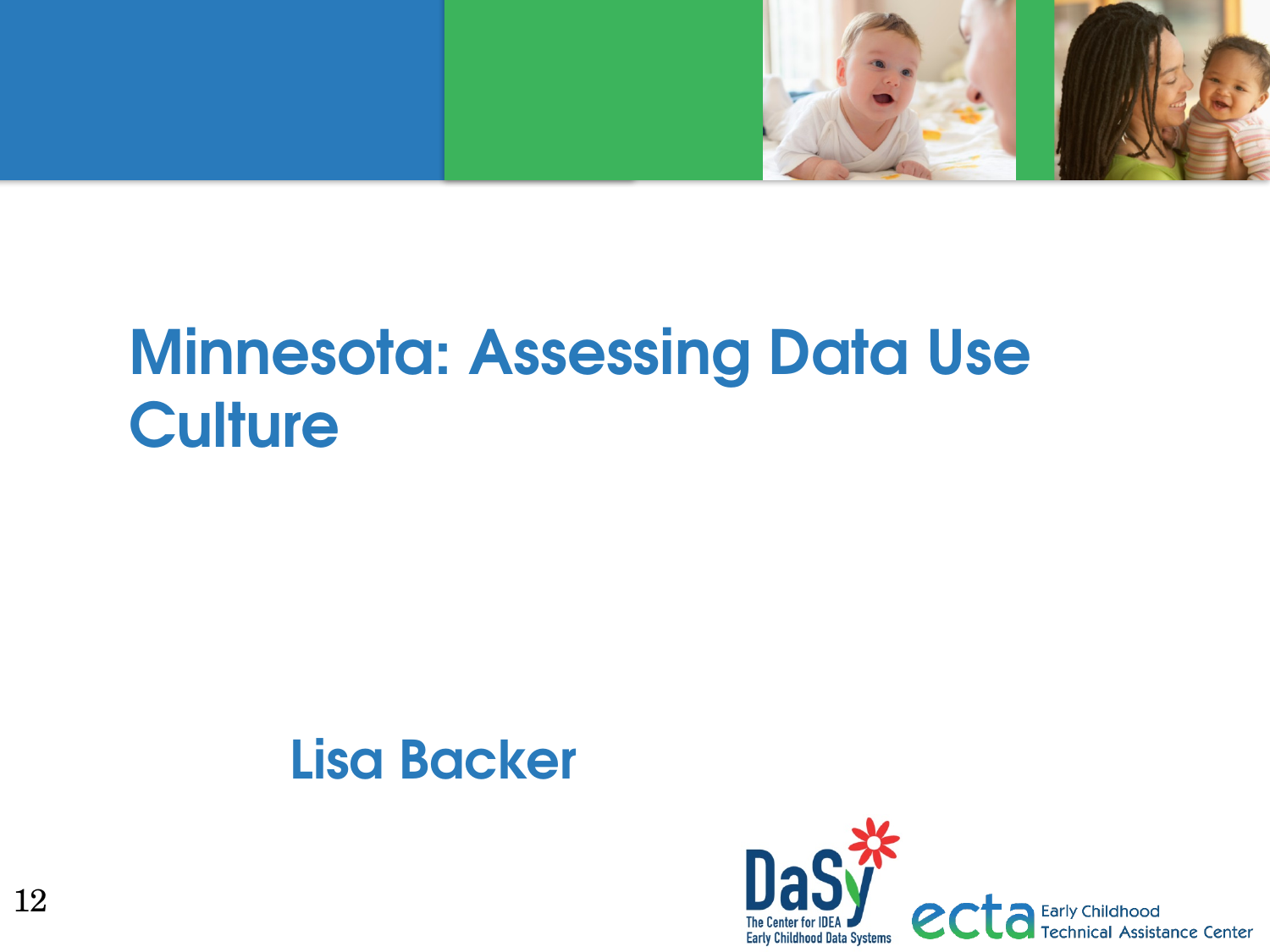

# Minnesota: Assessing Data Use Culture
Lisa Backer
12